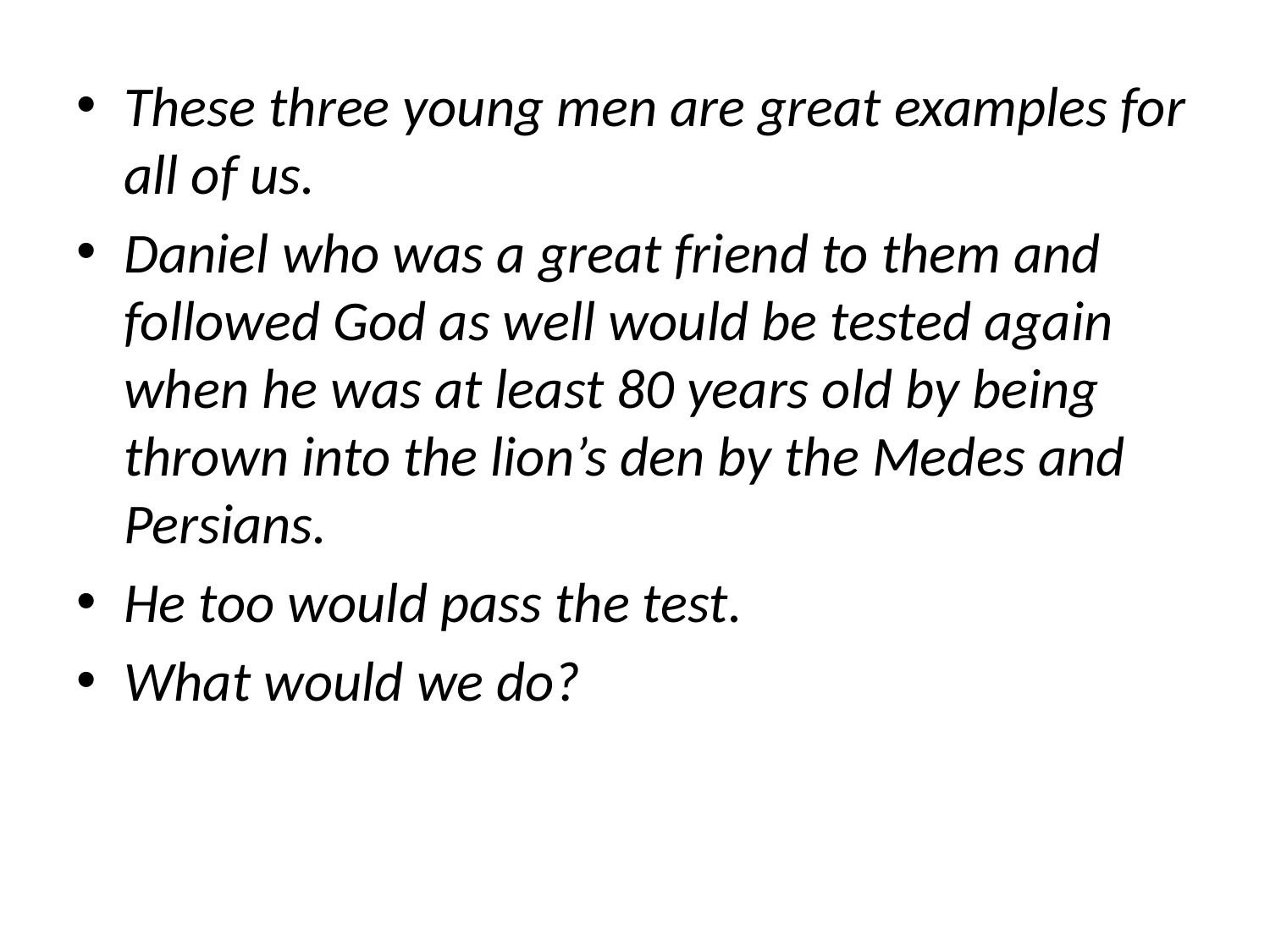

These three young men are great examples for all of us.
Daniel who was a great friend to them and followed God as well would be tested again when he was at least 80 years old by being thrown into the lion’s den by the Medes and Persians.
He too would pass the test.
What would we do?